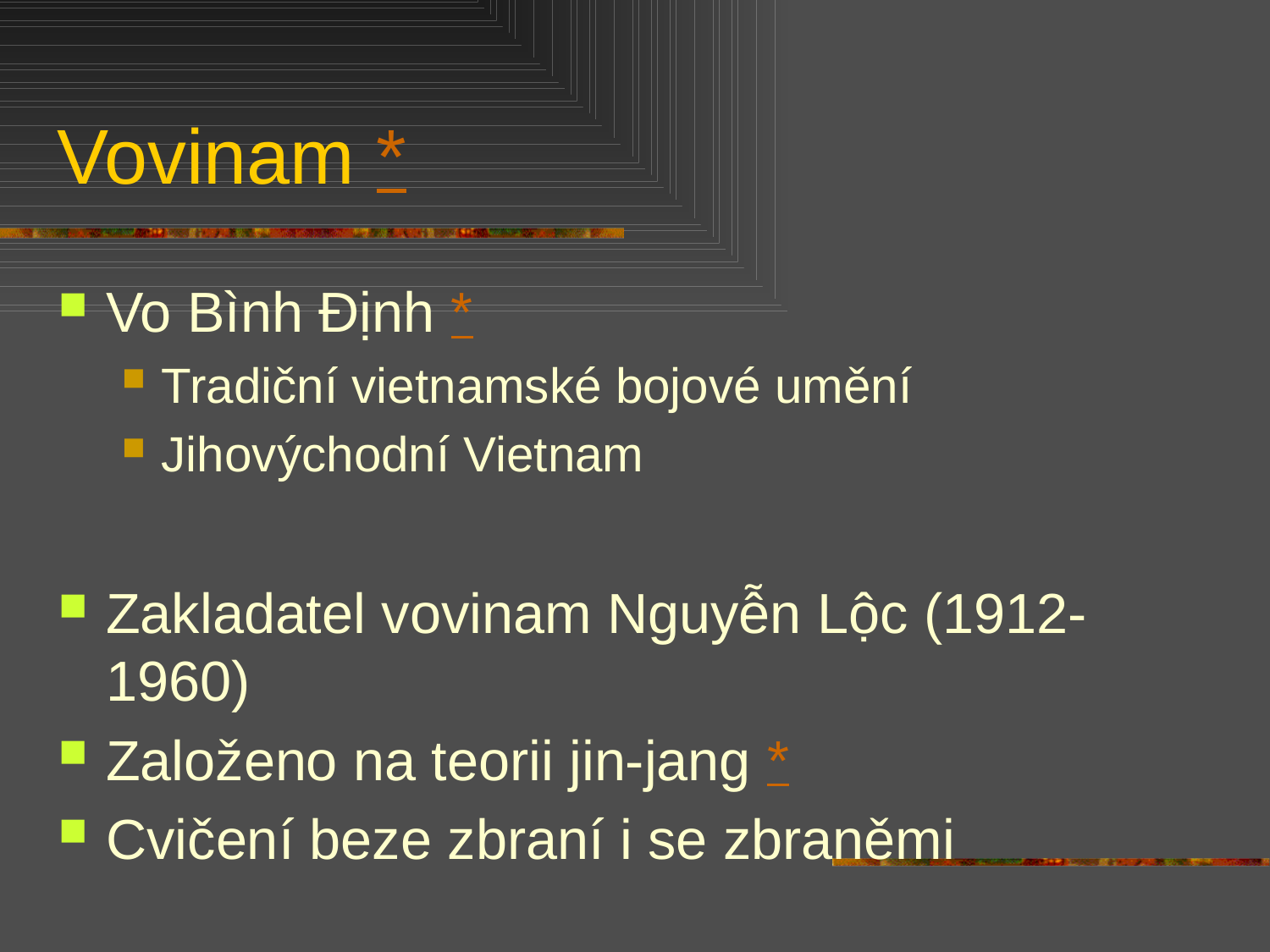

# Vovinam *
Vo Bình Định *
Tradiční vietnamské bojové umění
Jihovýchodní Vietnam

Zakladatel vovinam Nguyễn Lộc (1912-1960)
Založeno na teorii jin-jang *
Cvičení beze zbraní i se zbraněmi